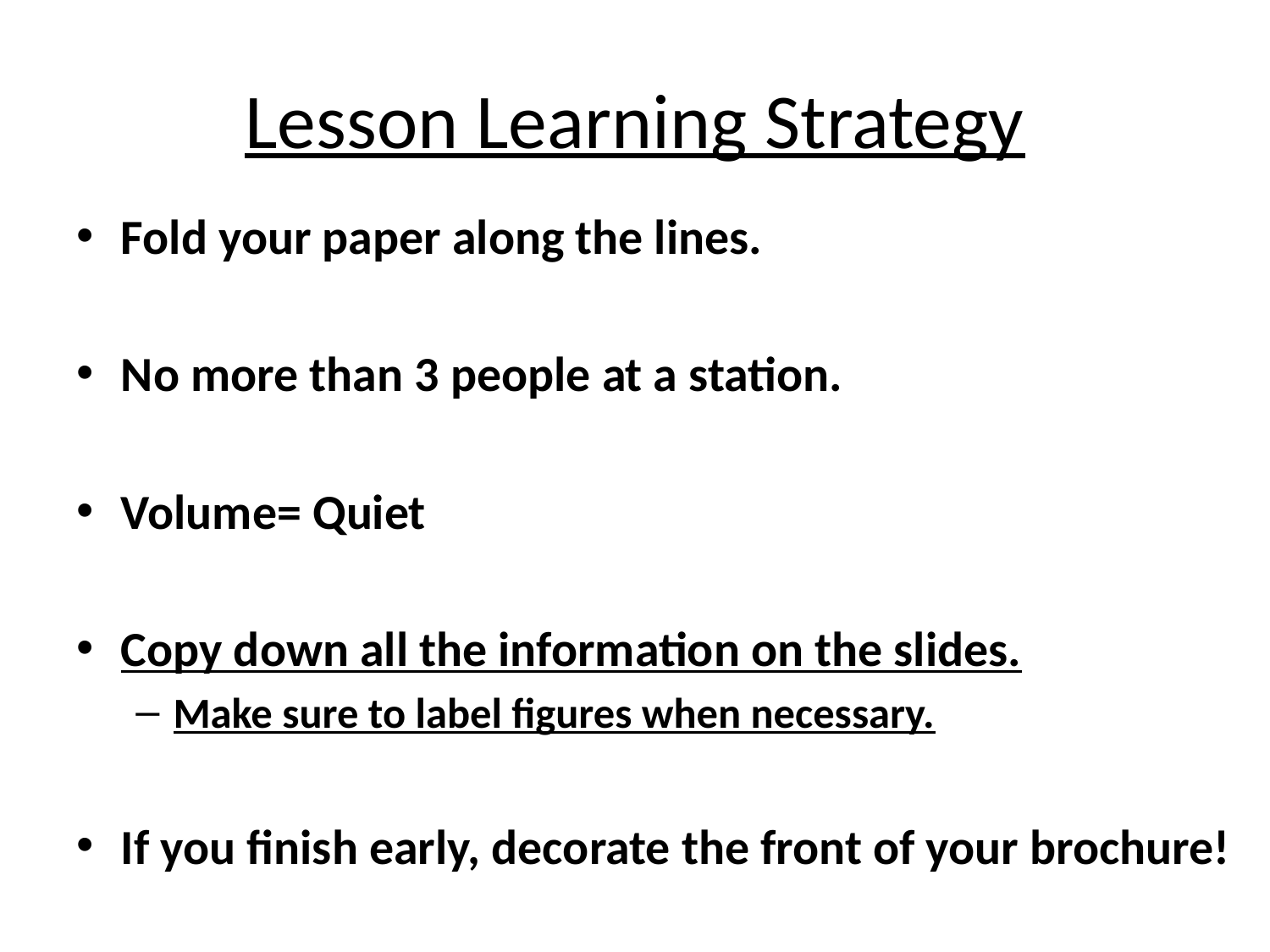

# Lesson Learning Strategy
Fold your paper along the lines.

No more than 3 people at a station.

Volume= Quiet

Copy down all the information on the slides.
Make sure to label figures when necessary.

If you finish early, decorate the front of your brochure!